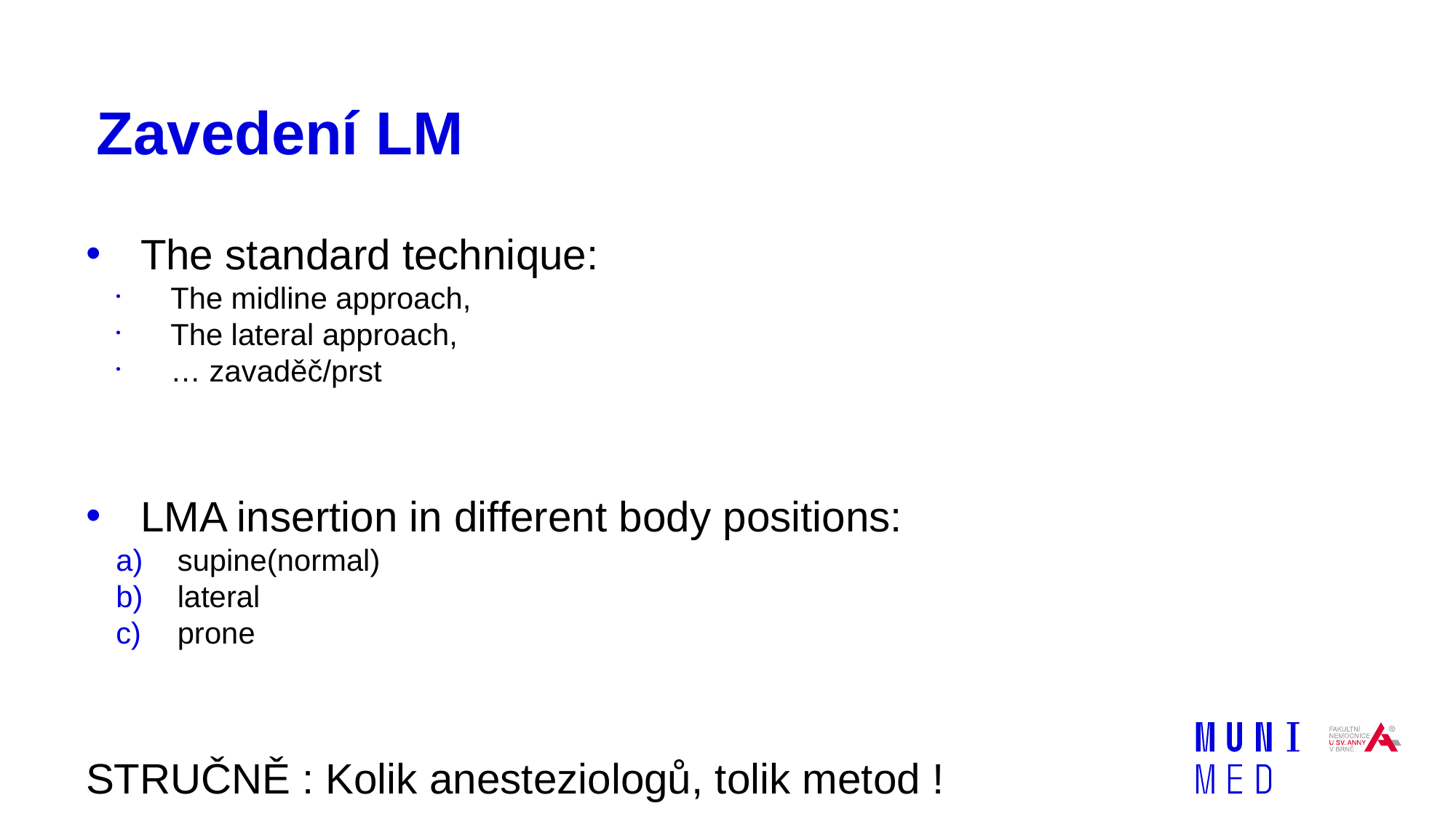

# Zavedení LM
The standard technique:
The midline approach,
The lateral approach,
… zavaděč/prst

LMA insertion in different body positions:
supine(normal)
lateral
prone

STRUČNĚ : Kolik anesteziologů, tolik metod !